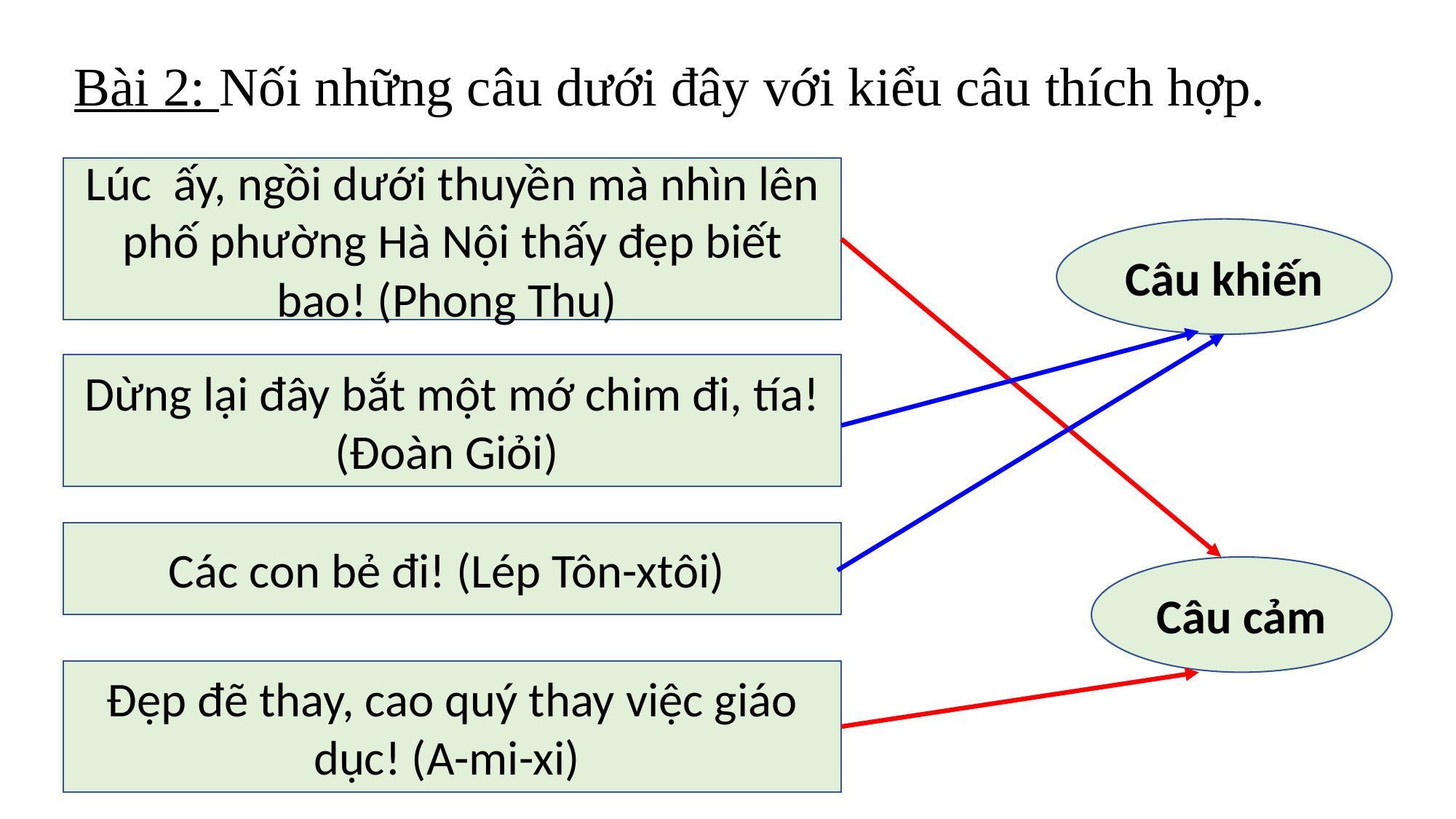

Bài 2: Nối những câu dưới đây với kiểu câu thích hợp.
Lúc  ấy, ngồi dưới thuyền mà nhìn lên phố phường Hà Nội thấy đẹp biết bao! (Phong Thu)
Câu khiến
Dừng lại đây bắt một mớ chim đi, tía! (Đoàn Giỏi)
Các con bẻ đi! (Lép Tôn-xtôi)
Câu cảm
Đẹp đẽ thay, cao quý thay việc giáo dục! (A-mi-xi)